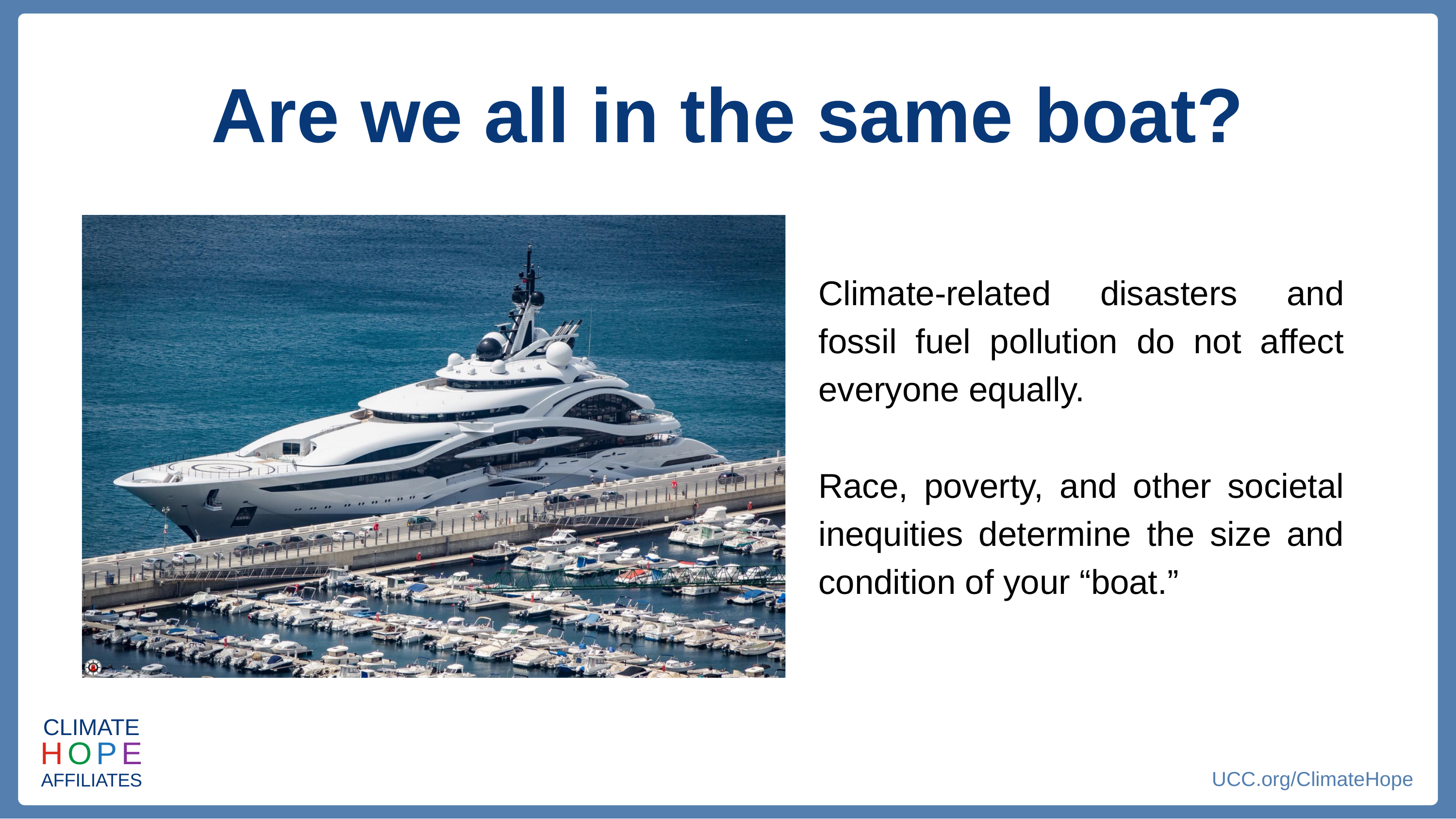

Are we all in the same boat?

Climate-related disasters and fossil fuel pollution do not affect everyone equally.

Race, poverty, and other societal inequities determine the size and condition of your “boat.”
CLIMATE

AFFILIATES
HOPE
UCC.org/ClimateHope